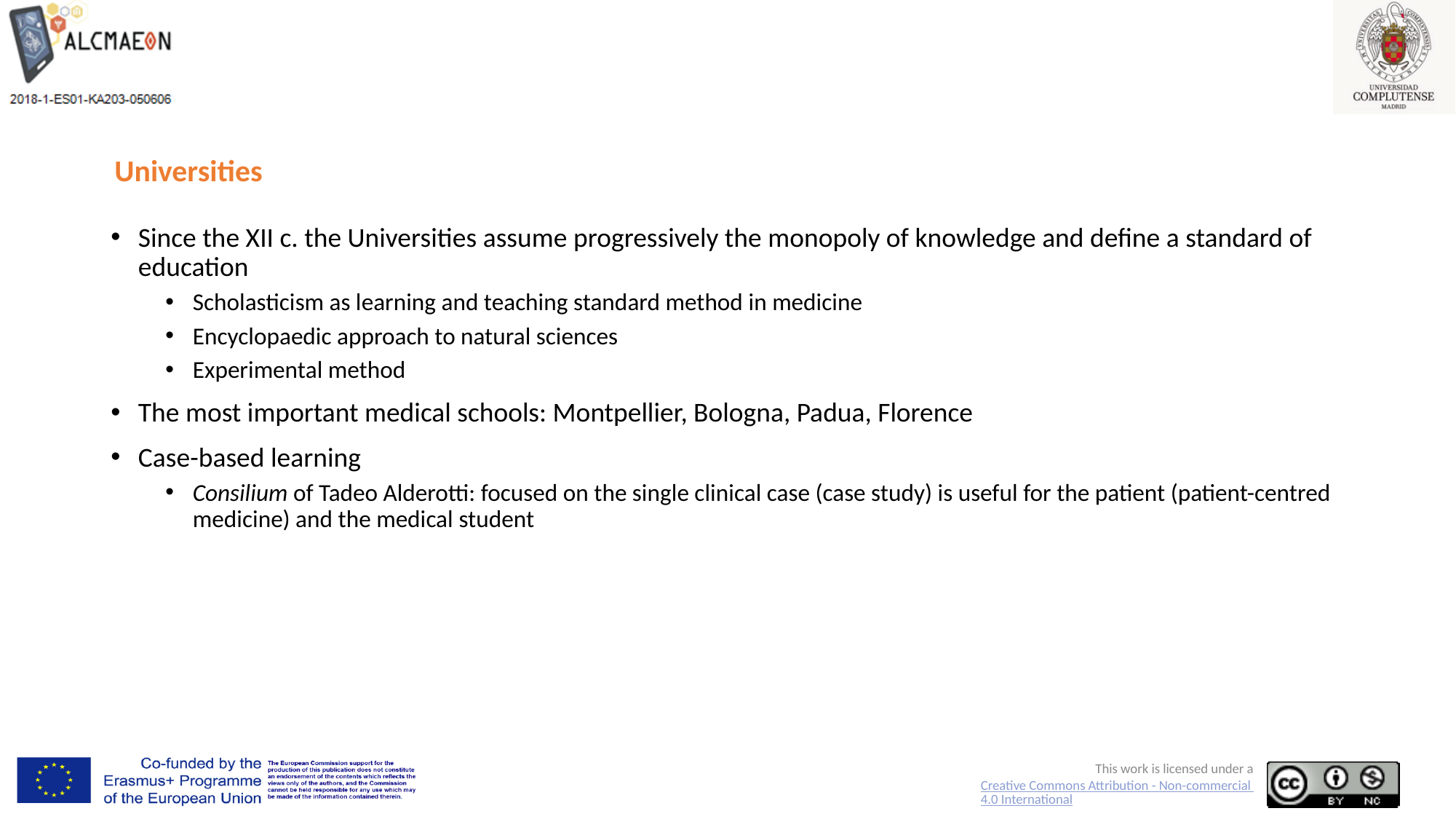

# Universities
Since the XII c. the Universities assume progressively the monopoly of knowledge and define a standard of education
Scholasticism as learning and teaching standard method in medicine
Encyclopaedic approach to natural sciences
Experimental method
The most important medical schools: Montpellier, Bologna, Padua, Florence
Case-based learning
Consilium of Tadeo Alderotti: focused on the single clinical case (case study) is useful for the patient (patient-centred medicine) and the medical student